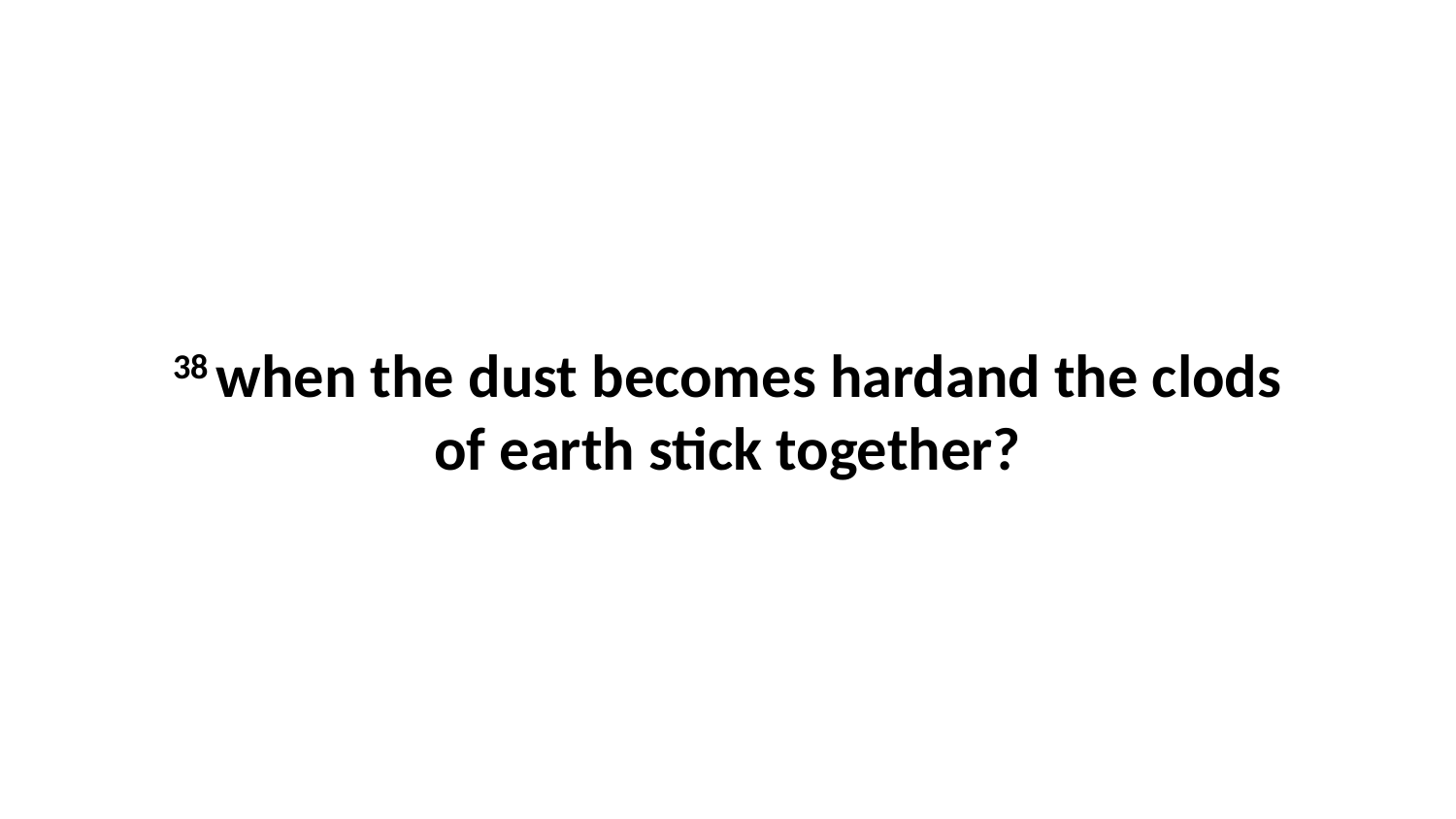

38 when the dust becomes hardand the clods of earth stick together?